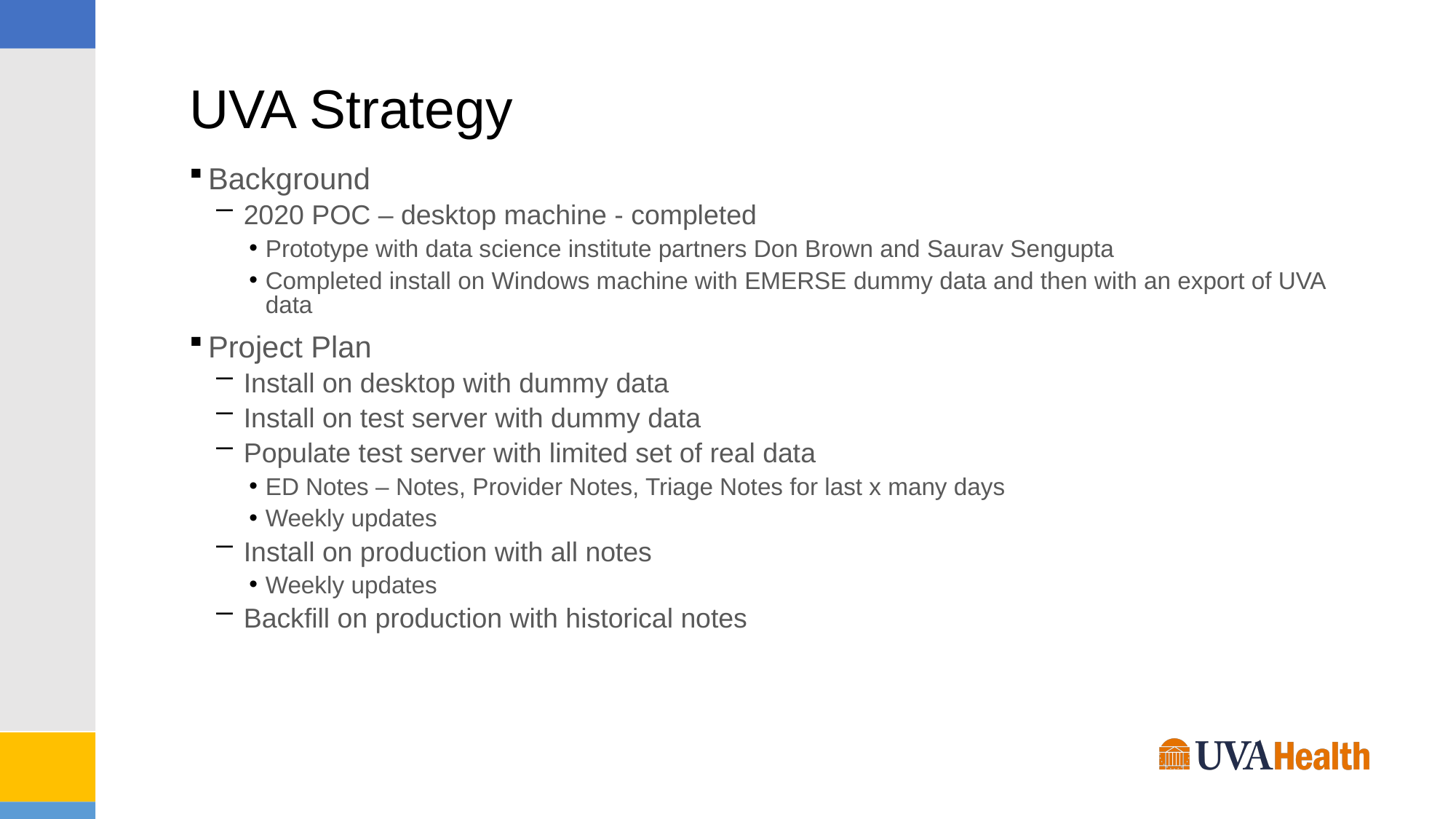

# UVA Strategy
Background
2020 POC – desktop machine - completed
Prototype with data science institute partners Don Brown and Saurav Sengupta
Completed install on Windows machine with EMERSE dummy data and then with an export of UVA data
Project Plan
Install on desktop with dummy data
Install on test server with dummy data
Populate test server with limited set of real data
ED Notes – Notes, Provider Notes, Triage Notes for last x many days
Weekly updates
Install on production with all notes
Weekly updates
Backfill on production with historical notes